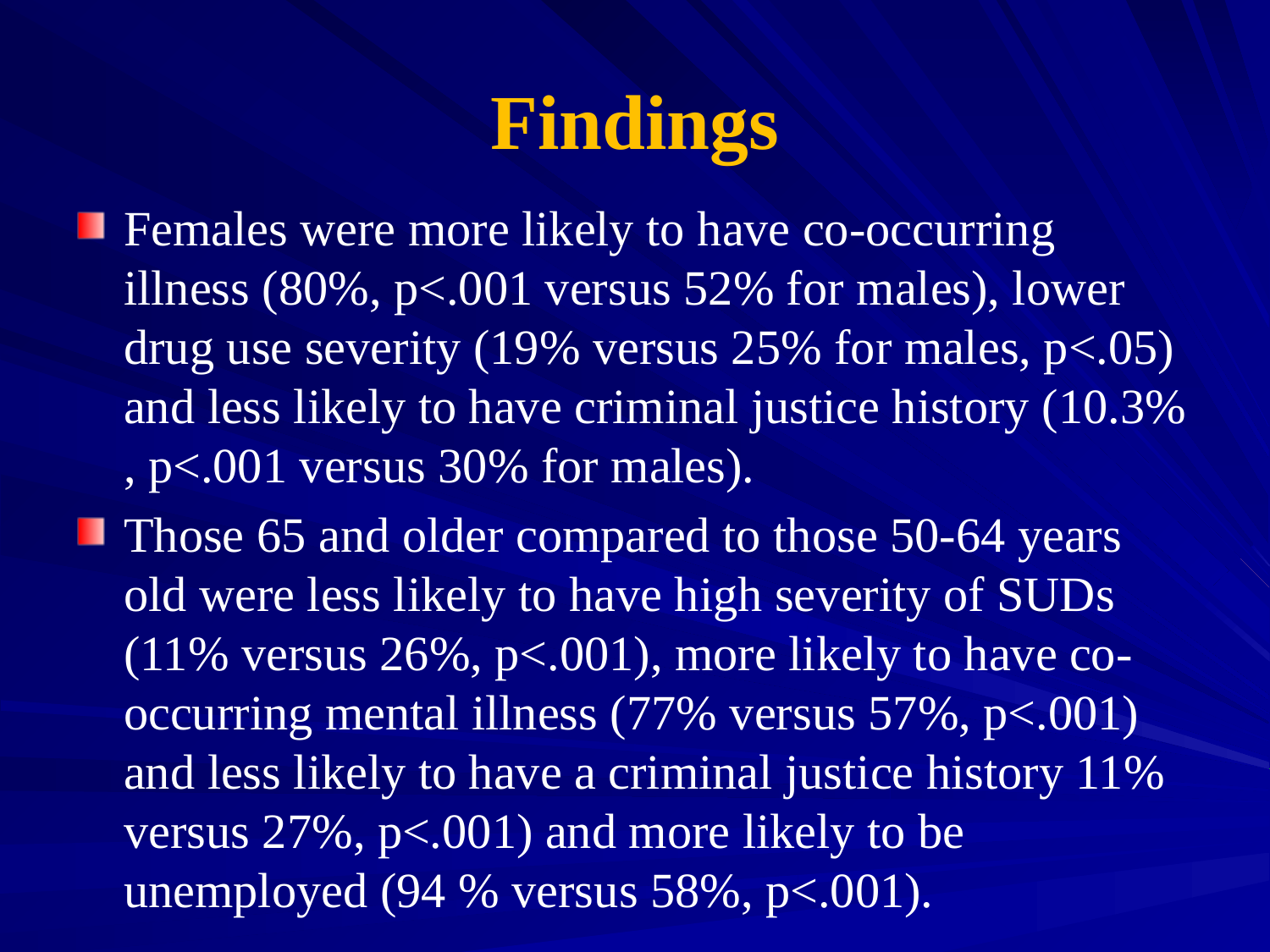

# Findings
Females were more likely to have co-occurring illness (80%, p<.001 versus 52% for males), lower drug use severity (19% versus 25% for males, p<.05) and less likely to have criminal justice history (10.3% , p<.001 versus 30% for males).
Those 65 and older compared to those 50-64 years old were less likely to have high severity of SUDs (11% versus 26%, p<.001), more likely to have co-occurring mental illness (77% versus 57%, p<.001) and less likely to have a criminal justice history 11% versus 27%, p<.001) and more likely to be unemployed (94 % versus 58%, p<.001).